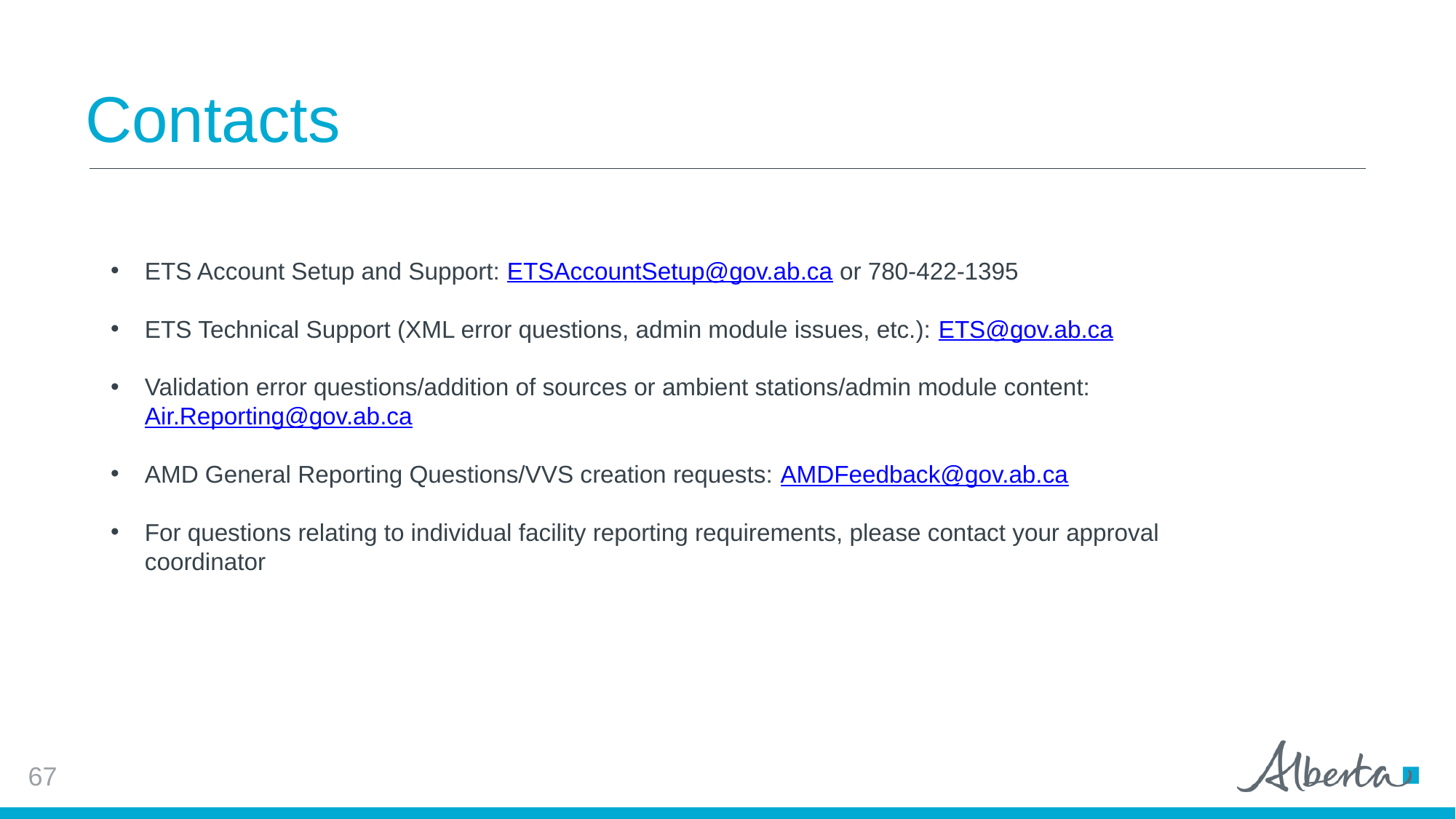

# Contacts

ETS Account Setup and Support: ETSAccountSetup@gov.ab.ca or 780-422-1395

ETS Technical Support (XML error questions, admin module issues, etc.): ETS@gov.ab.ca

Validation error questions/addition of sources or ambient stations/admin module content: Air.Reporting@gov.ab.ca

AMD General Reporting Questions/VVS creation requests: AMDFeedback@gov.ab.ca

For questions relating to individual facility reporting requirements, please contact your approval coordinator

67